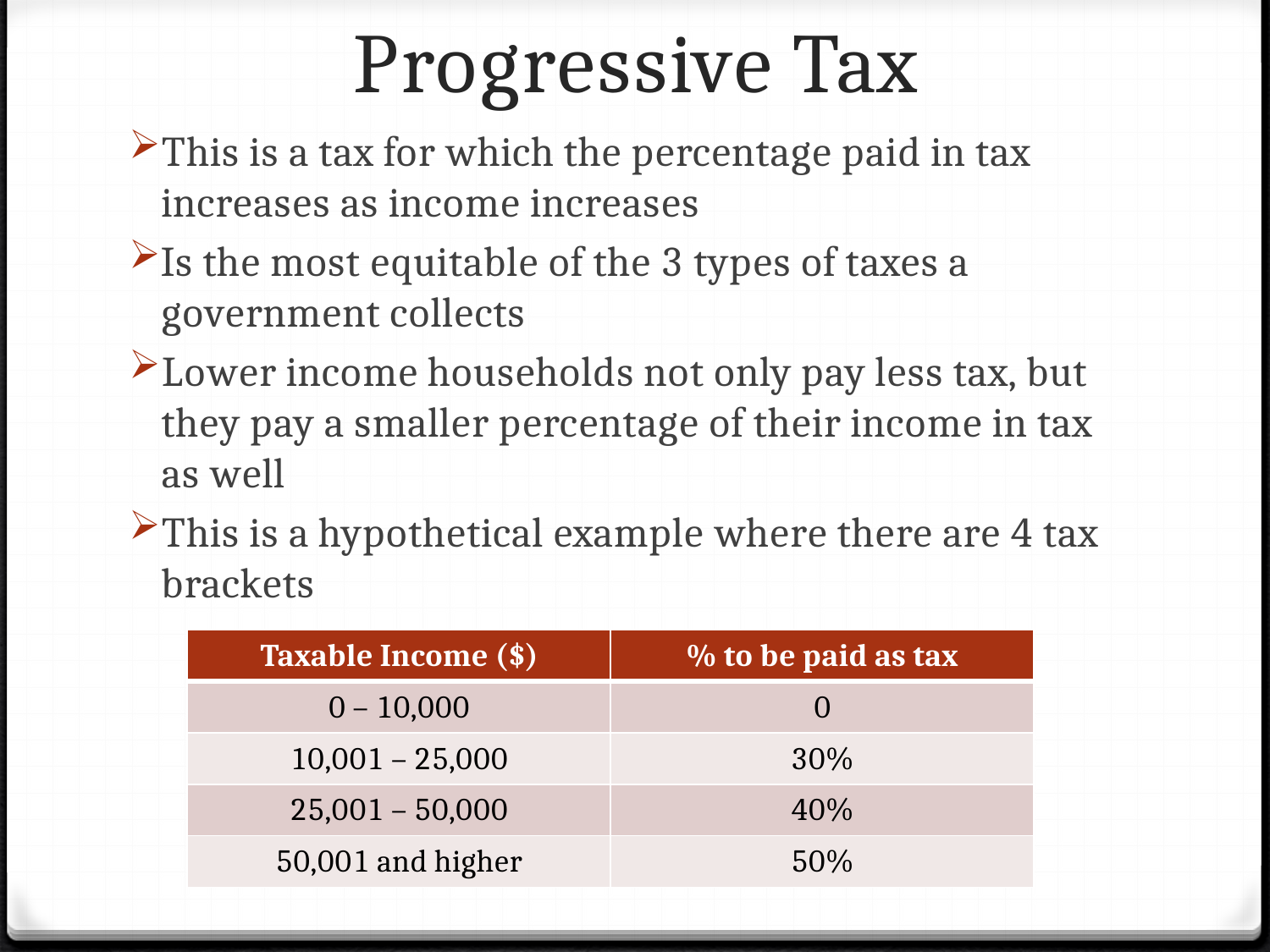

# Progressive Tax
This is a tax for which the percentage paid in tax increases as income increases
Is the most equitable of the 3 types of taxes a government collects
Lower income households not only pay less tax, but they pay a smaller percentage of their income in tax as well
This is a hypothetical example where there are 4 tax brackets

| Taxable Income ($) | % to be paid as tax |
| --- | --- |
| 0 – 10,000 | 0 |
| 10,001 – 25,000 | 30% |
| 25,001 – 50,000 | 40% |
| 50,001 and higher | 50% |